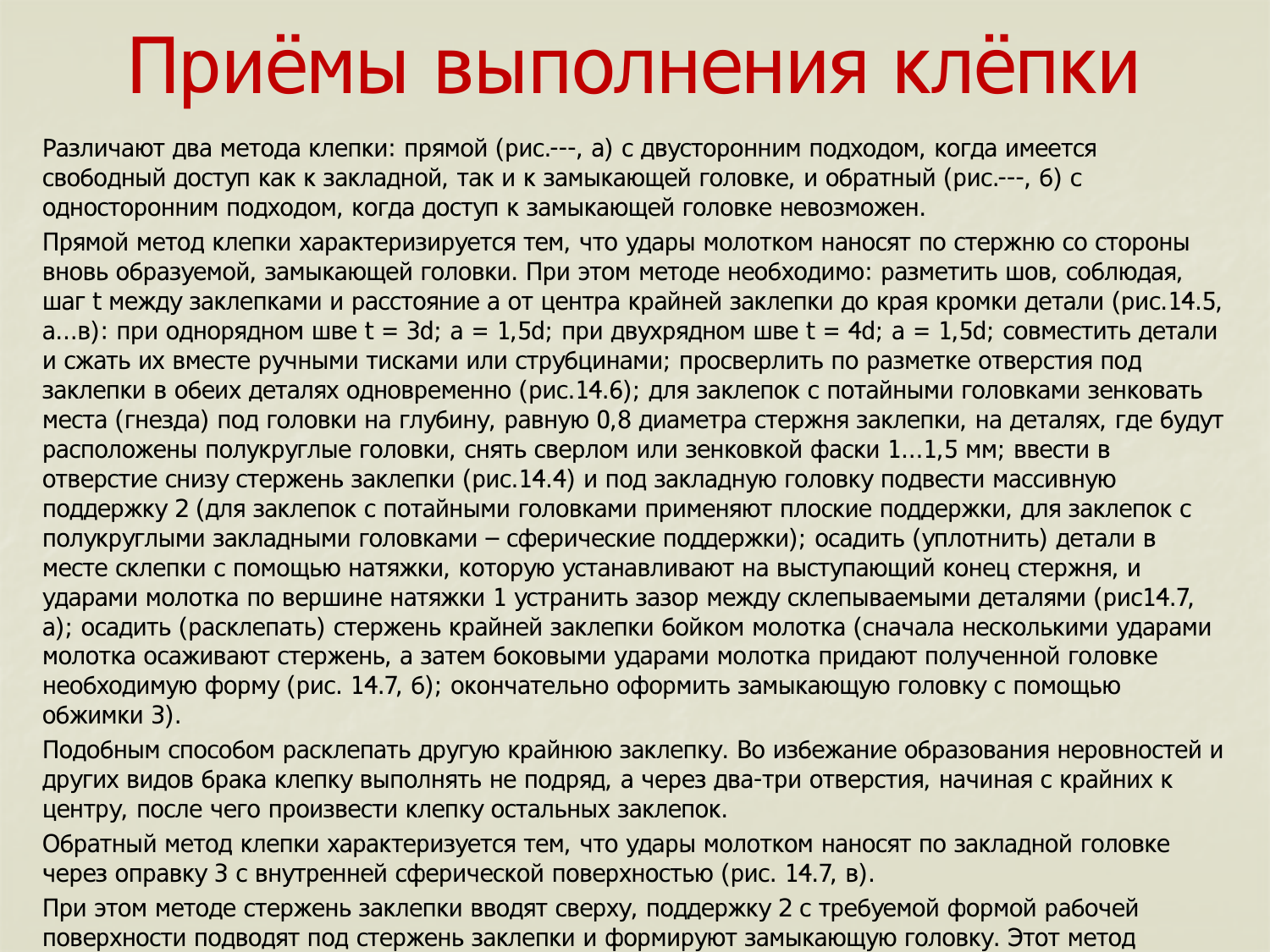

# Приёмы выполнения клёпки
Различают два метода клепки: прямой (рис.---, а) с двусторонним подходом, когда имеется свободный доступ как к закладной, так и к замыкающей головке, и обратный (рис.---, б) с односторонним подходом, когда доступ к замыкающей головке невозможен.
Прямой метод клепки характеризируется тем, что удары молотком наносят по стержню со стороны вновь образуемой, замыкающей головки. При этом методе необходимо: разметить шов, соблюдая, шаг t между заклепками и расстояние а от центра крайней заклепки до края кромки детали (рис.14.5, а...в): при однорядном шве t = 3d; a = 1,5d; при двухрядном шве t = 4d; a = 1,5d; совместить детали и сжать их вместе ручными тисками или струбцинами; просверлить по разметке отверстия под заклепки в обеих деталях одновременно (рис.14.6); для заклепок с потайными головками зенковать места (гнезда) под головки на глубину, равную 0,8 диаметра стержня заклепки, на деталях, где будут расположены полукруглые головки, снять сверлом или зенковкой фаски 1...1,5 мм; ввести в отверстие снизу стержень заклепки (рис.14.4) и под закладную головку подвести массивную поддержку 2 (для заклепок с потайными головками применяют плоские поддержки, для заклепок с полукруглыми закладными головками – сферические поддержки); осадить (уплотнить) детали в месте склепки с помощью натяжки, которую устанавливают на выступающий конец стержня, и ударами молотка по вершине натяжки 1 устранить зазор между склепываемыми деталями (рис14.7, а); осадить (расклепать) стержень крайней заклепки бойком молотка (сначала несколькими ударами молотка осаживают стержень, а затем боковыми ударами молотка придают полученной головке необходимую форму (рис. 14.7, б); окончательно оформить замыкающую головку с помощью обжимки 3).
Подобным способом расклепать другую крайнюю заклепку. Во избежание образования неровностей и других видов брака клепку выполнять не подряд, а через два-три отверстия, начиная с крайних к центру, после чего произвести клепку остальных заклепок.
Обратный метод клепки характеризуется тем, что удары молотком наносят по закладной головке через оправку 3 с внутренней сферической поверхностью (рис. 14.7, в).
При этом методе стержень заклепки вводят сверху, поддержку 2 с требуемой формой рабочей поверхности подводят под стержень заклепки и формируют замыкающую головку. Этот метод применяют только при затрудненном вводе заклепки снизу и отсутствии доступа к замыкающей головке.